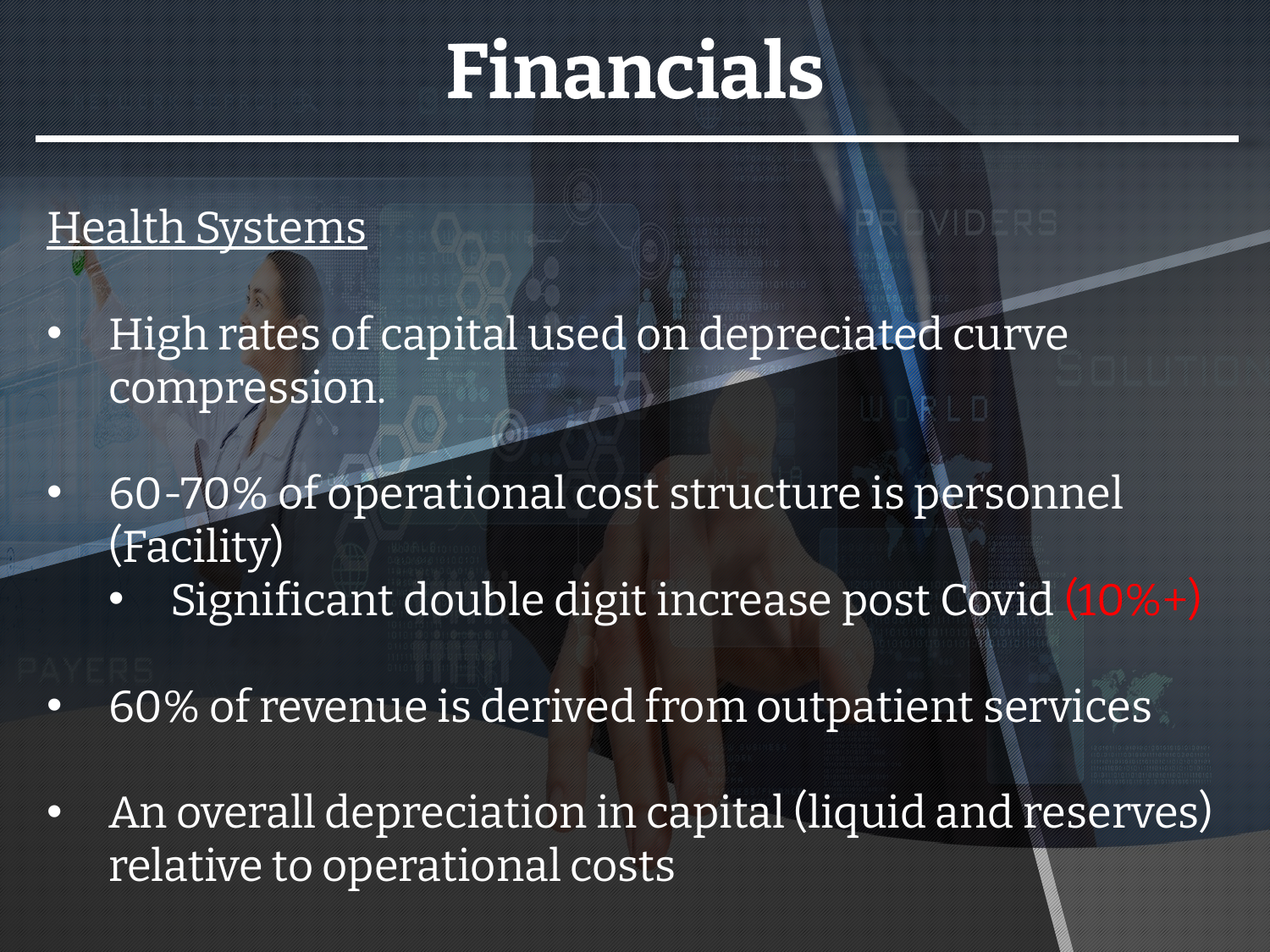

# Financials
Health Systems

High rates of capital used on depreciated curve compression.

60-70% of operational cost structure is personnel (Facility)
Significant double digit increase post Covid (10%+)

60% of revenue is derived from outpatient services

An overall depreciation in capital (liquid and reserves) relative to operational costs